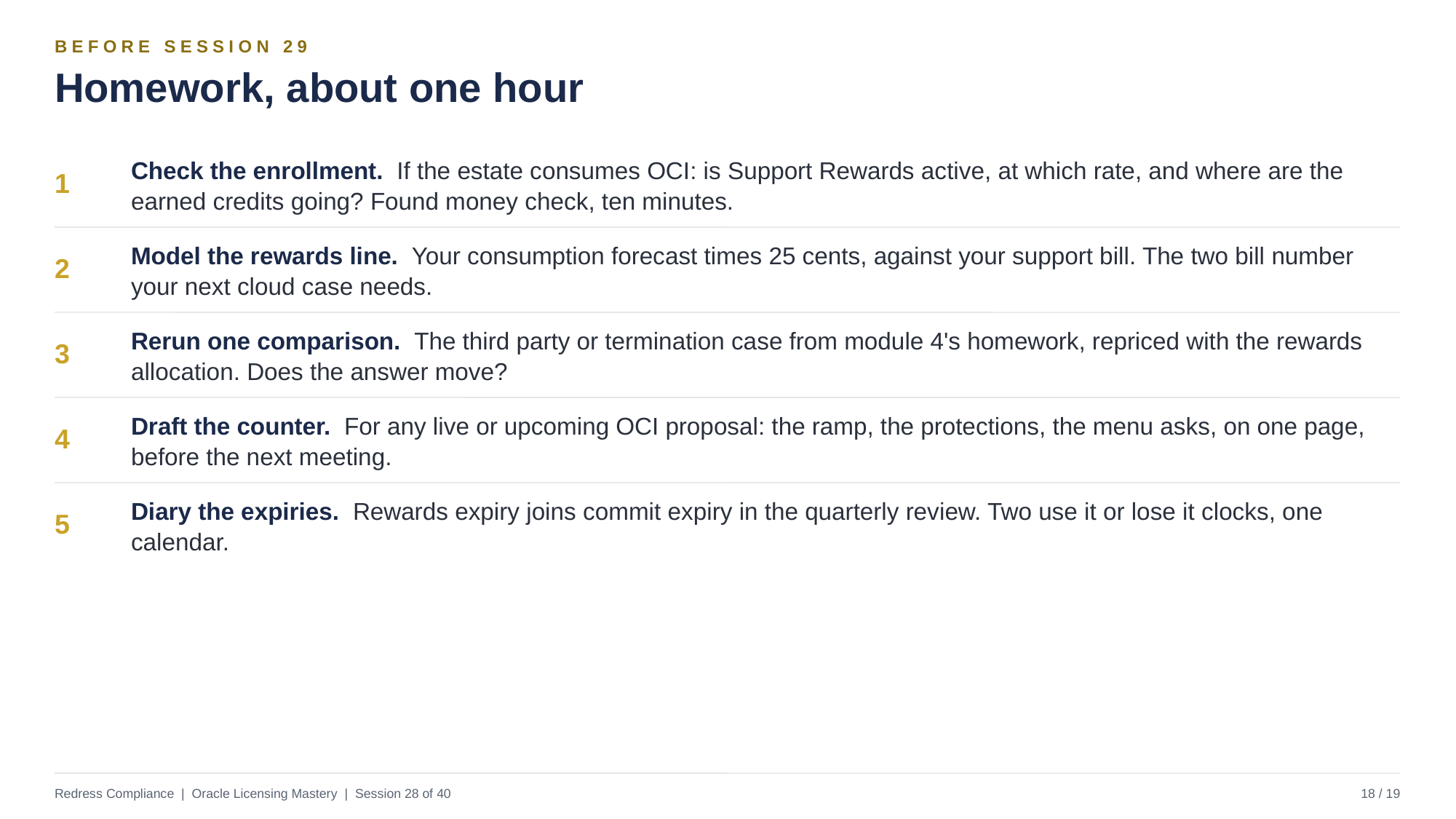

BEFORE SESSION 29
Homework, about one hour
Check the enrollment.  If the estate consumes OCI: is Support Rewards active, at which rate, and where are the earned credits going? Found money check, ten minutes.
1

Model the rewards line.  Your consumption forecast times 25 cents, against your support bill. The two bill number your next cloud case needs.
2

Rerun one comparison.  The third party or termination case from module 4's homework, repriced with the rewards allocation. Does the answer move?
3

Draft the counter.  For any live or upcoming OCI proposal: the ramp, the protections, the menu asks, on one page, before the next meeting.
4

Diary the expiries.  Rewards expiry joins commit expiry in the quarterly review. Two use it or lose it clocks, one calendar.
5

Redress Compliance  |  Oracle Licensing Mastery  |  Session 28 of 40
18 / 19